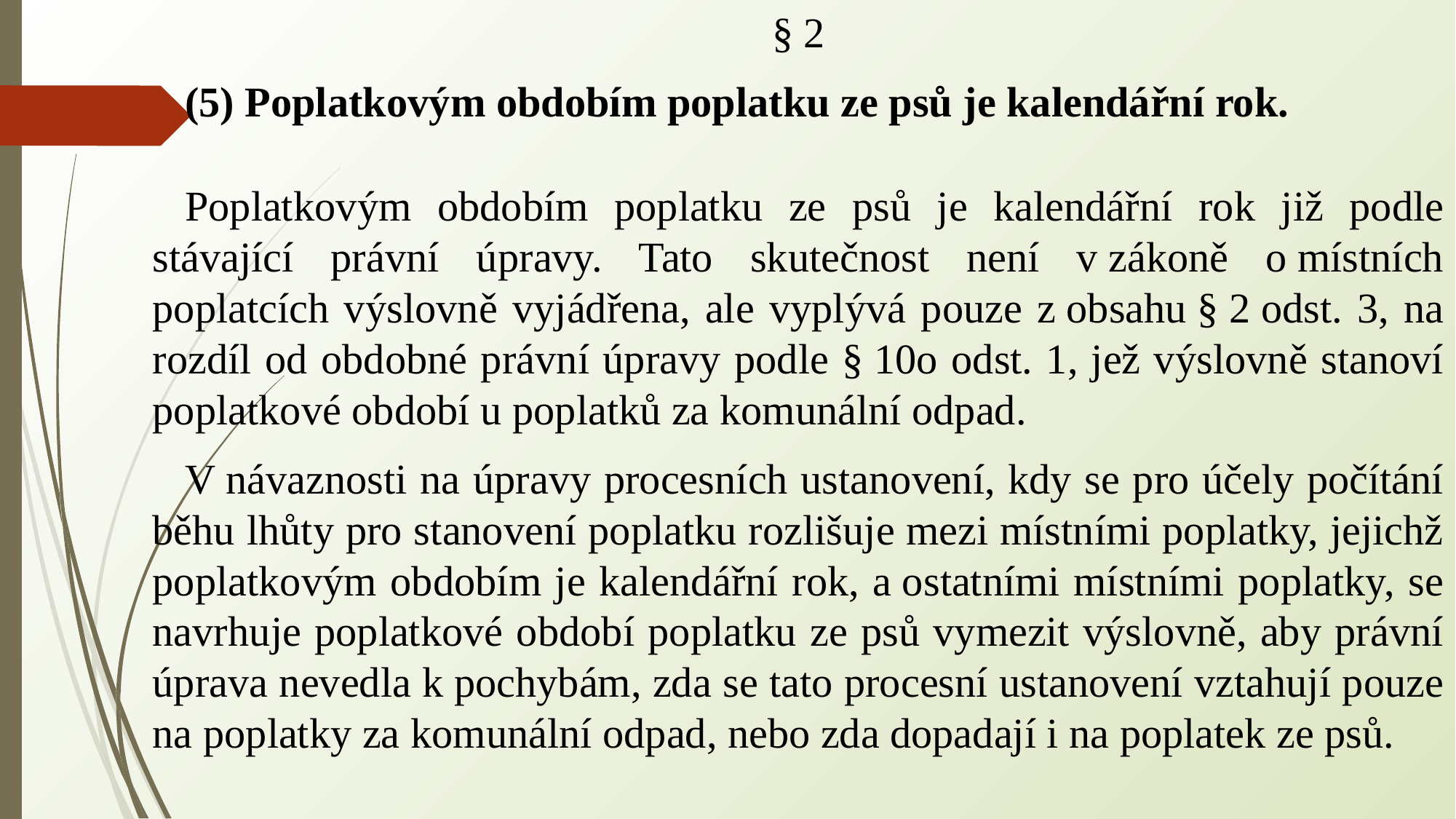

§ 2
(5) Poplatkovým obdobím poplatku ze psů je kalendářní rok.

Poplatkovým obdobím poplatku ze psů je kalendářní rok již podle stávající právní úpravy. Tato skutečnost není v zákoně o místních poplatcích výslovně vyjádřena, ale vyplývá pouze z obsahu § 2 odst. 3, na rozdíl od obdobné právní úpravy podle § 10o odst. 1, jež výslovně stanoví poplatkové období u poplatků za komunální odpad.
V návaznosti na úpravy procesních ustanovení, kdy se pro účely počítání běhu lhůty pro stanovení poplatku rozlišuje mezi místními poplatky, jejichž poplatkovým obdobím je kalendářní rok, a ostatními místními poplatky, se navrhuje poplatkové období poplatku ze psů vymezit výslovně, aby právní úprava nevedla k pochybám, zda se tato procesní ustanovení vztahují pouze na poplatky za komunální odpad, nebo zda dopadají i na poplatek ze psů.